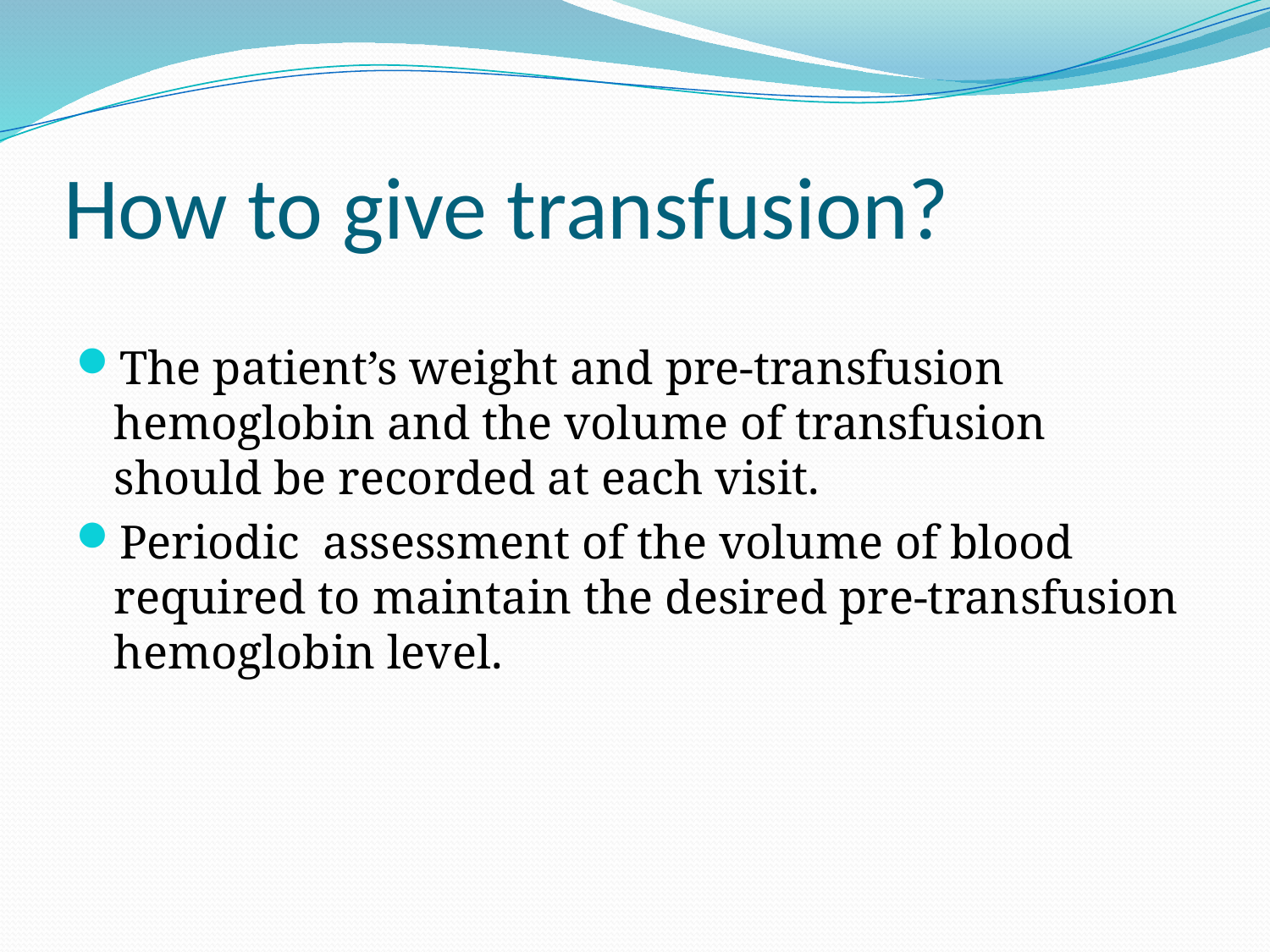

# How to give transfusion?

The patient’s weight and pre-transfusion hemoglobin and the volume of transfusion should be recorded at each visit.
Periodic  assessment of the volume of blood required to maintain the desired pre-transfusion hemoglobin level.